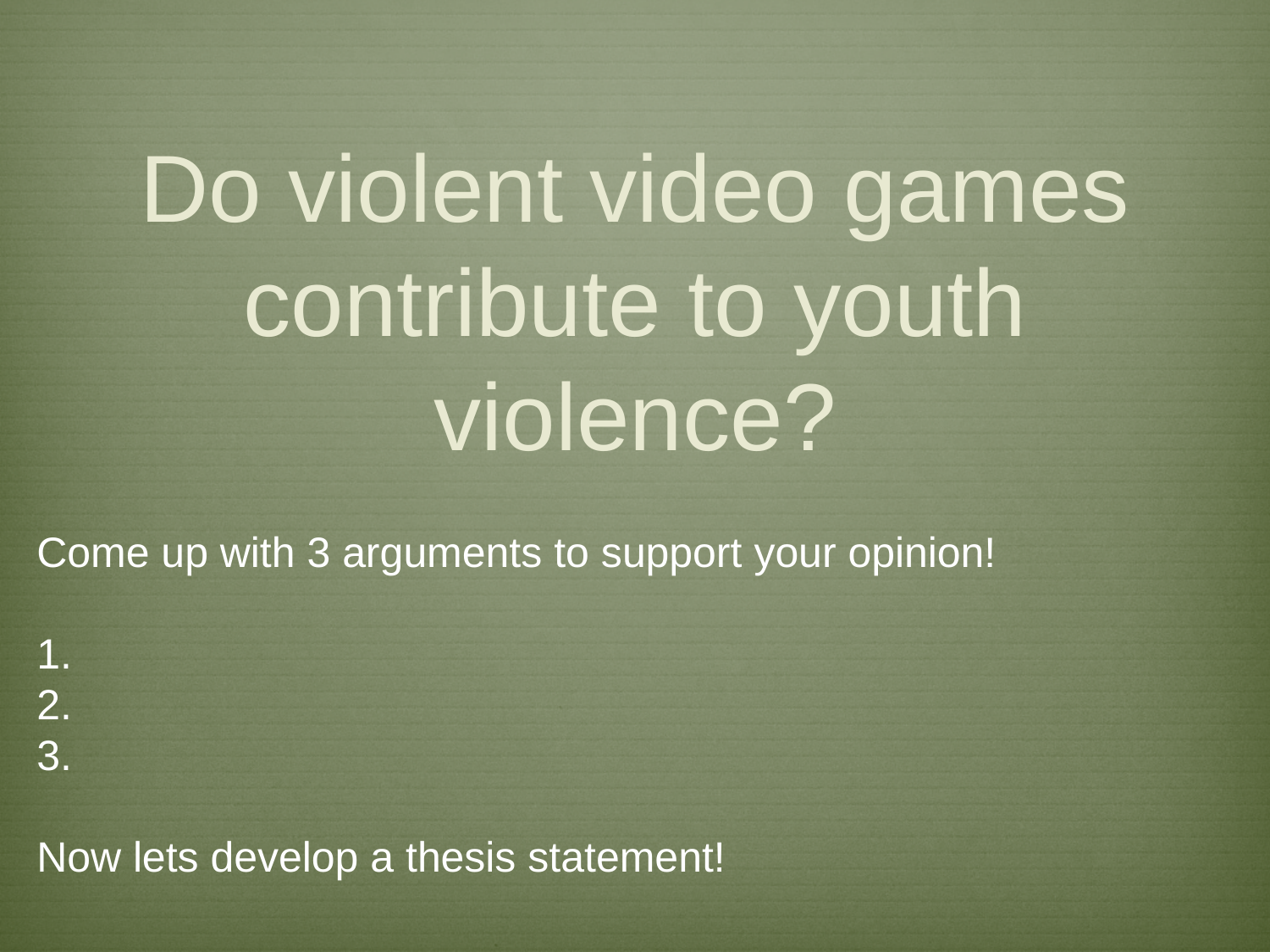

# Do violent video games contribute to youth violence?
Come up with 3 arguments to support your opinion!

1.
2.
3.

Now lets develop a thesis statement!